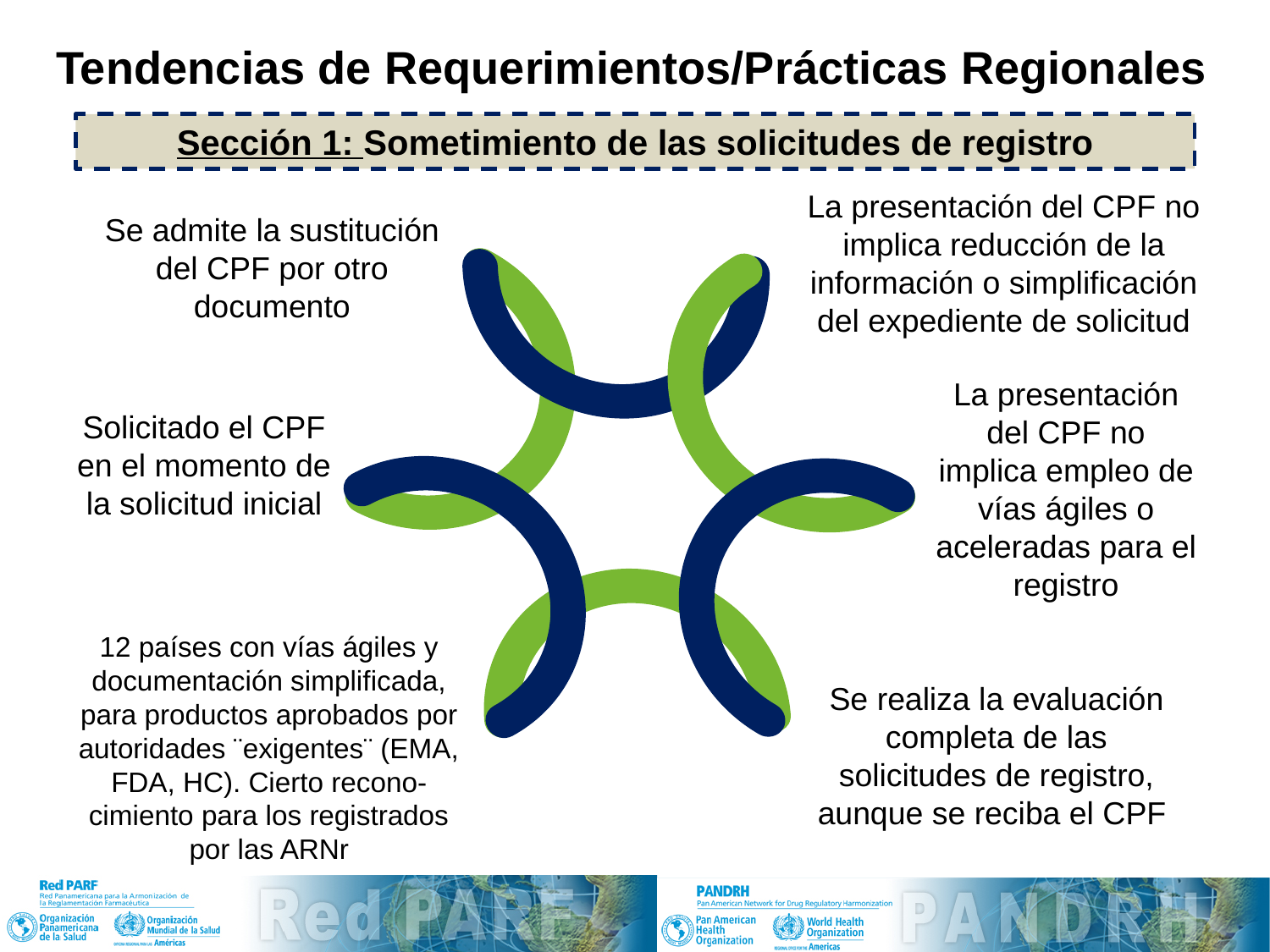

Tendencias de Requerimientos/Prácticas Regionales
Sección 1: Sometimiento de las solicitudes de registro
La presentación del CPF no implica reducción de la información o simplificación del expediente de solicitud
Se admite la sustitución del CPF por otro documento

La presentación del CPF no implica empleo de vías ágiles o aceleradas para el registro
Solicitado el CPF en el momento de la solicitud inicial
12 países con vías ágiles y documentación simplificada, para productos aprobados por autoridades ¨exigentes¨ (EMA, FDA, HC). Cierto recono-cimiento para los registrados por las ARNr
Se realiza la evaluación completa de las solicitudes de registro, aunque se reciba el CPF